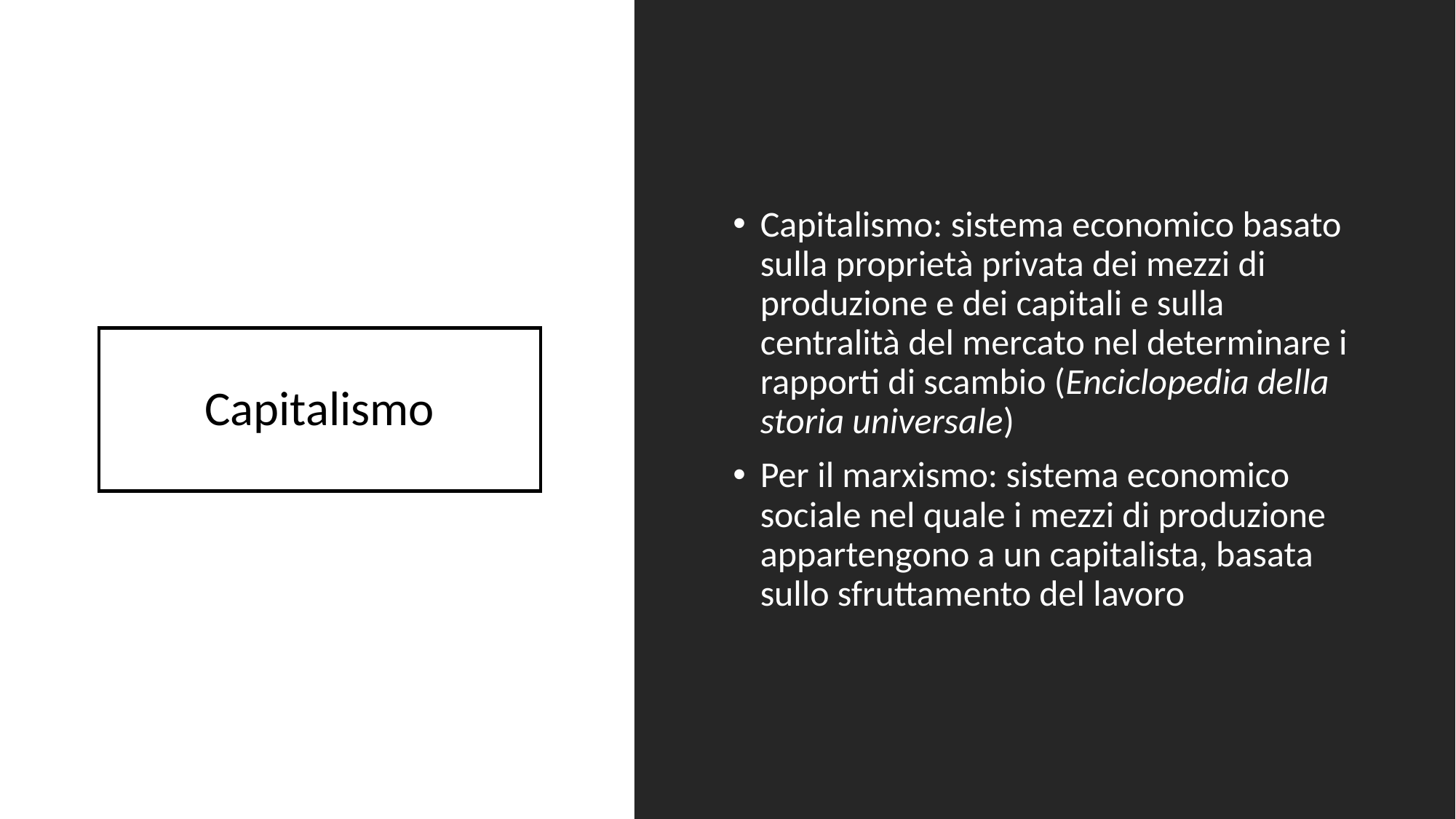

Capitalismo: sistema economico basato sulla proprietà privata dei mezzi di produzione e dei capitali e sulla centralità del mercato nel determinare i rapporti di scambio (Enciclopedia della storia universale)
Per il marxismo: sistema economico sociale nel quale i mezzi di produzione appartengono a un capitalista, basata sullo sfruttamento del lavoro
# Capitalismo